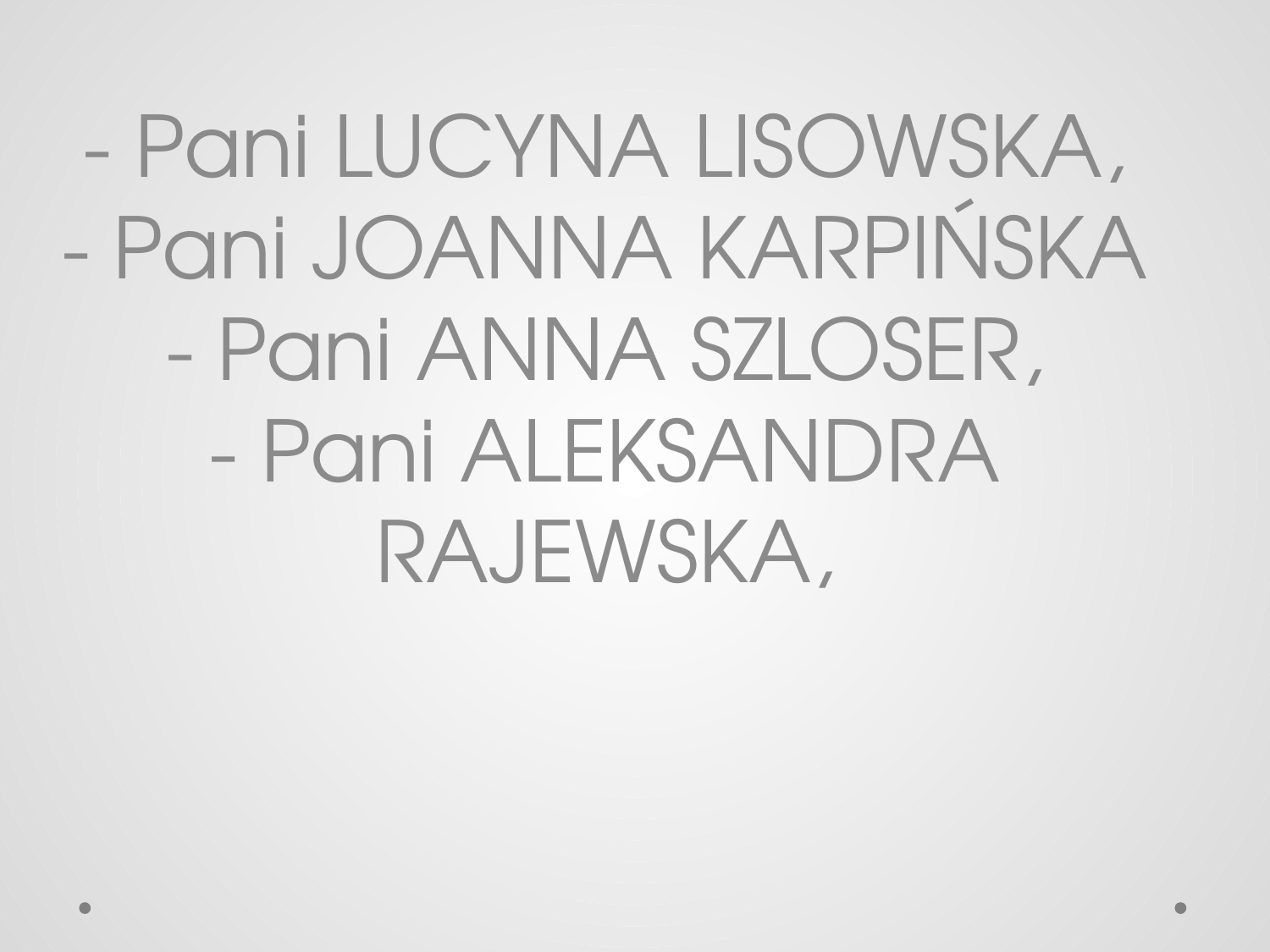

- Pani LUCYNA LISOWSKA,
- Pani JOANNA KARPIŃSKA
- Pani ANNA SZLOSER,
- Pani ALEKSANDRA RAJEWSKA,